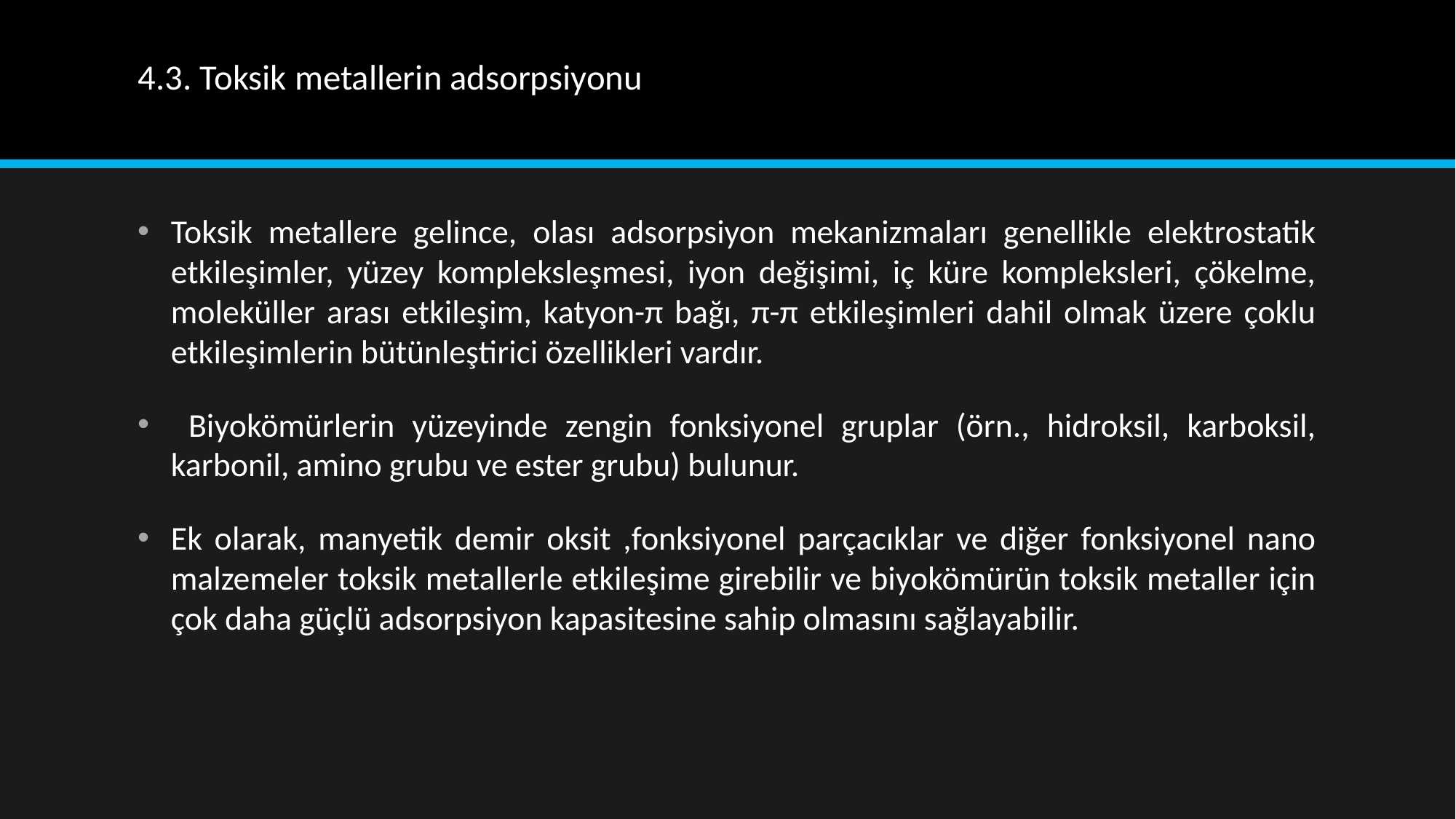

# 4.3. Toksik metallerin adsorpsiyonu
Toksik metallere gelince, olası adsorpsiyon mekanizmaları genellikle elektrostatik etkileşimler, yüzey kompleksleşmesi, iyon değişimi, iç küre kompleksleri, çökelme, moleküller arası etkileşim, katyon-π bağı, π-π etkileşimleri dahil olmak üzere çoklu etkileşimlerin bütünleştirici özellikleri vardır.
 Biyokömürlerin yüzeyinde zengin fonksiyonel gruplar (örn., hidroksil, karboksil, karbonil, amino grubu ve ester grubu) bulunur.
Ek olarak, manyetik demir oksit ,fonksiyonel parçacıklar ve diğer fonksiyonel nano malzemeler toksik metallerle etkileşime girebilir ve biyokömürün toksik metaller için çok daha güçlü adsorpsiyon kapasitesine sahip olmasını sağlayabilir.